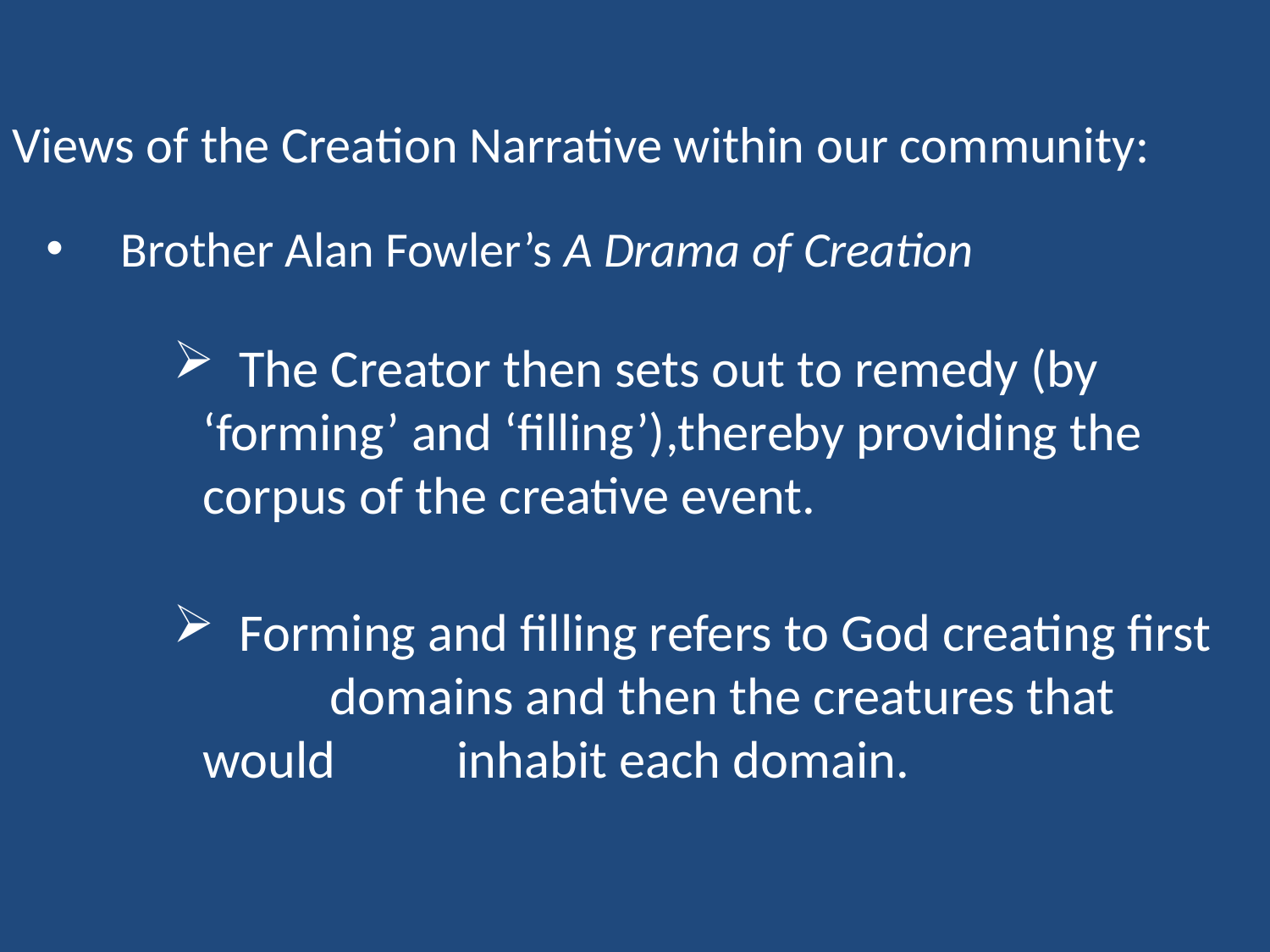

Views of the Creation Narrative within our community:
    Brother Alan Fowler’s A Drama of Creation
  The Creator then sets out to remedy (by 	‘forming’ and ‘filling’),thereby providing the 	corpus of the creative event.
  Forming and filling refers to God creating first  	domains and then the creatures that would 	inhabit each domain.